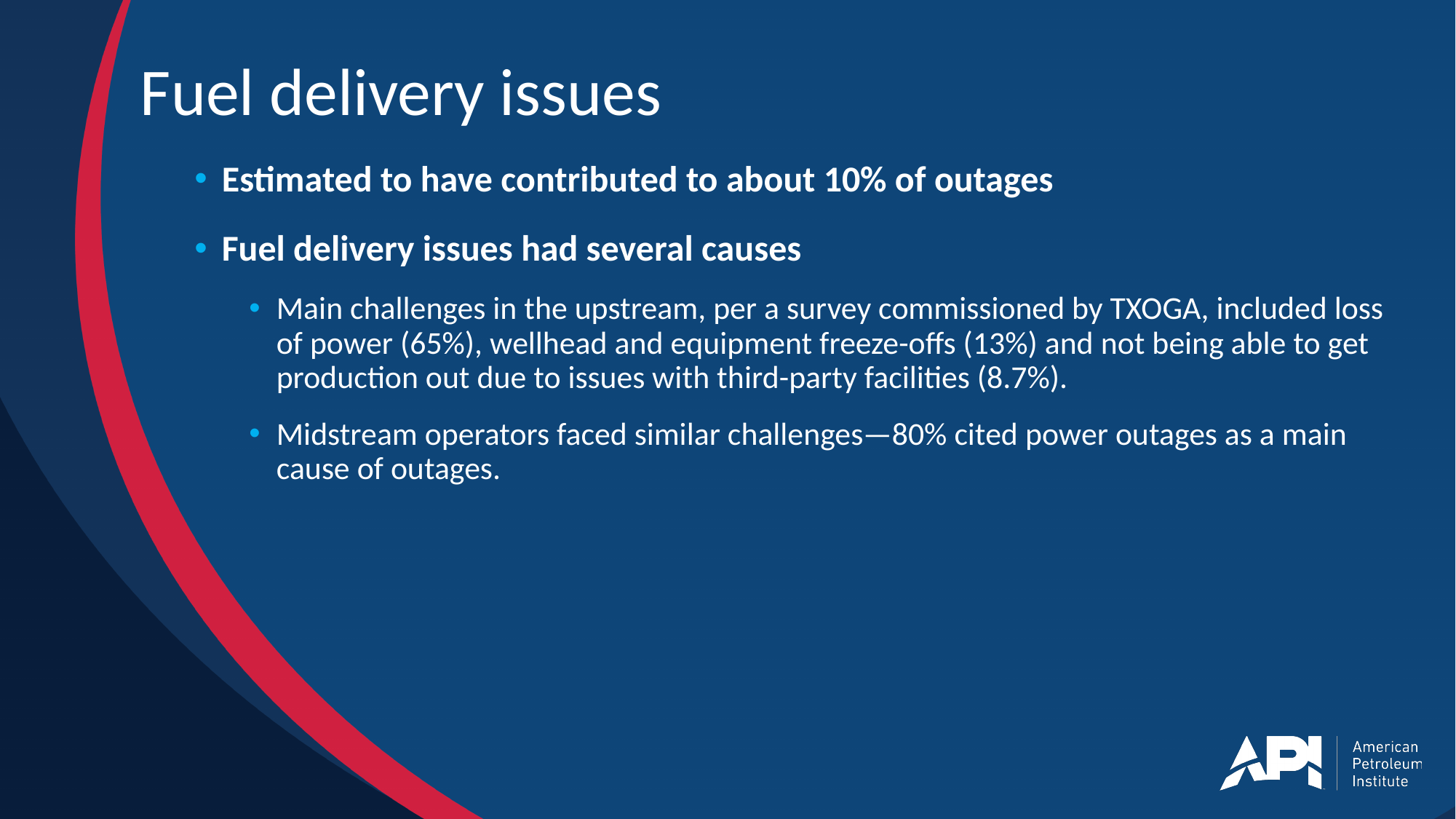

# Fuel delivery issues
Estimated to have contributed to about 10% of outages
Fuel delivery issues had several causes
Main challenges in the upstream, per a survey commissioned by TXOGA, included loss of power (65%), wellhead and equipment freeze-offs (13%) and not being able to get production out due to issues with third-party facilities (8.7%).
Midstream operators faced similar challenges—80% cited power outages as a main cause of outages.